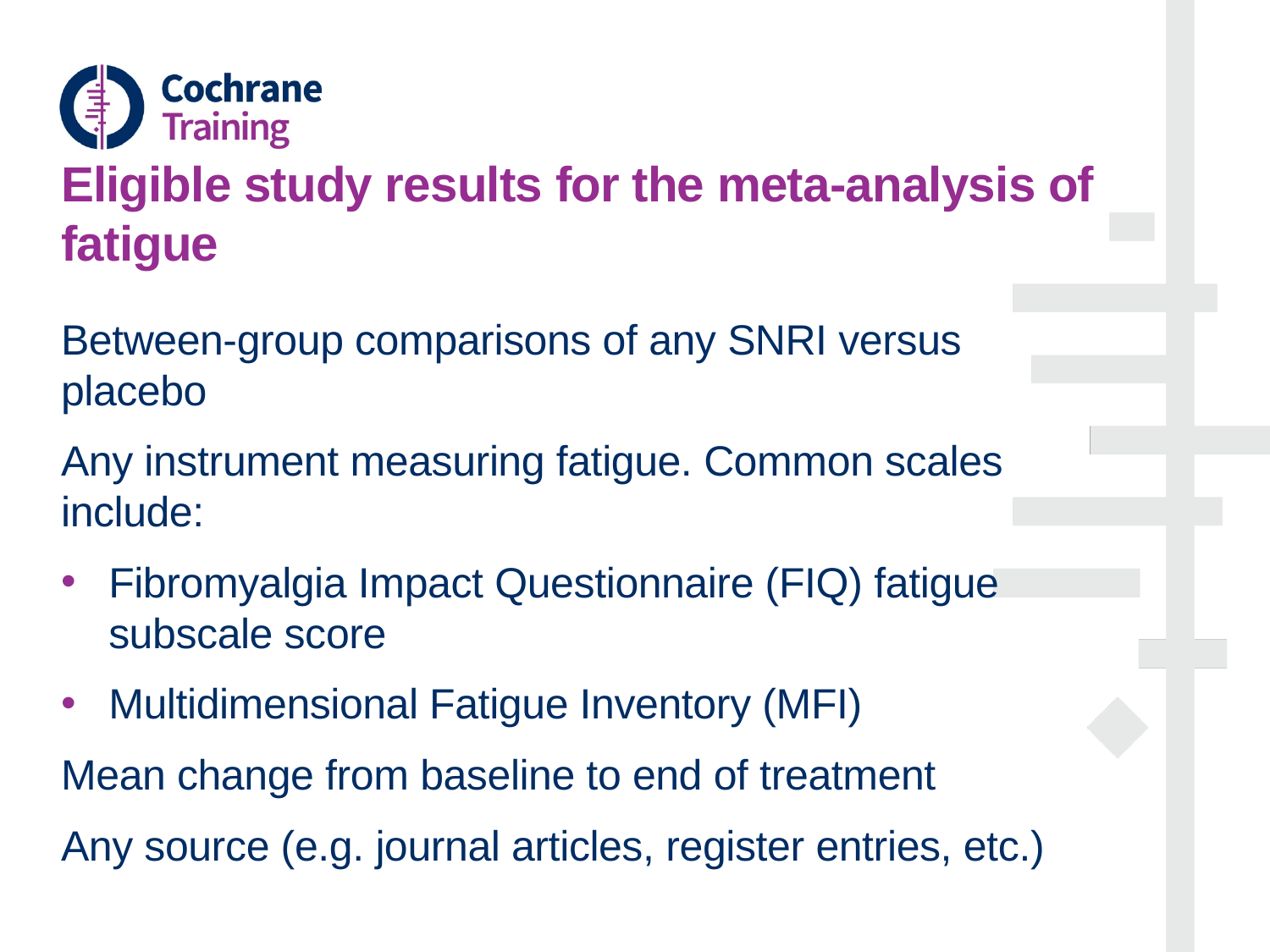

# Eligible study results for the meta-analysis of fatigue
Between-group comparisons of any SNRI versus placebo
Any instrument measuring fatigue. Common scales include:
Fibromyalgia Impact Questionnaire (FIQ) fatigue subscale score
Multidimensional Fatigue Inventory (MFI)
Mean change from baseline to end of treatment
Any source (e.g. journal articles, register entries, etc.)